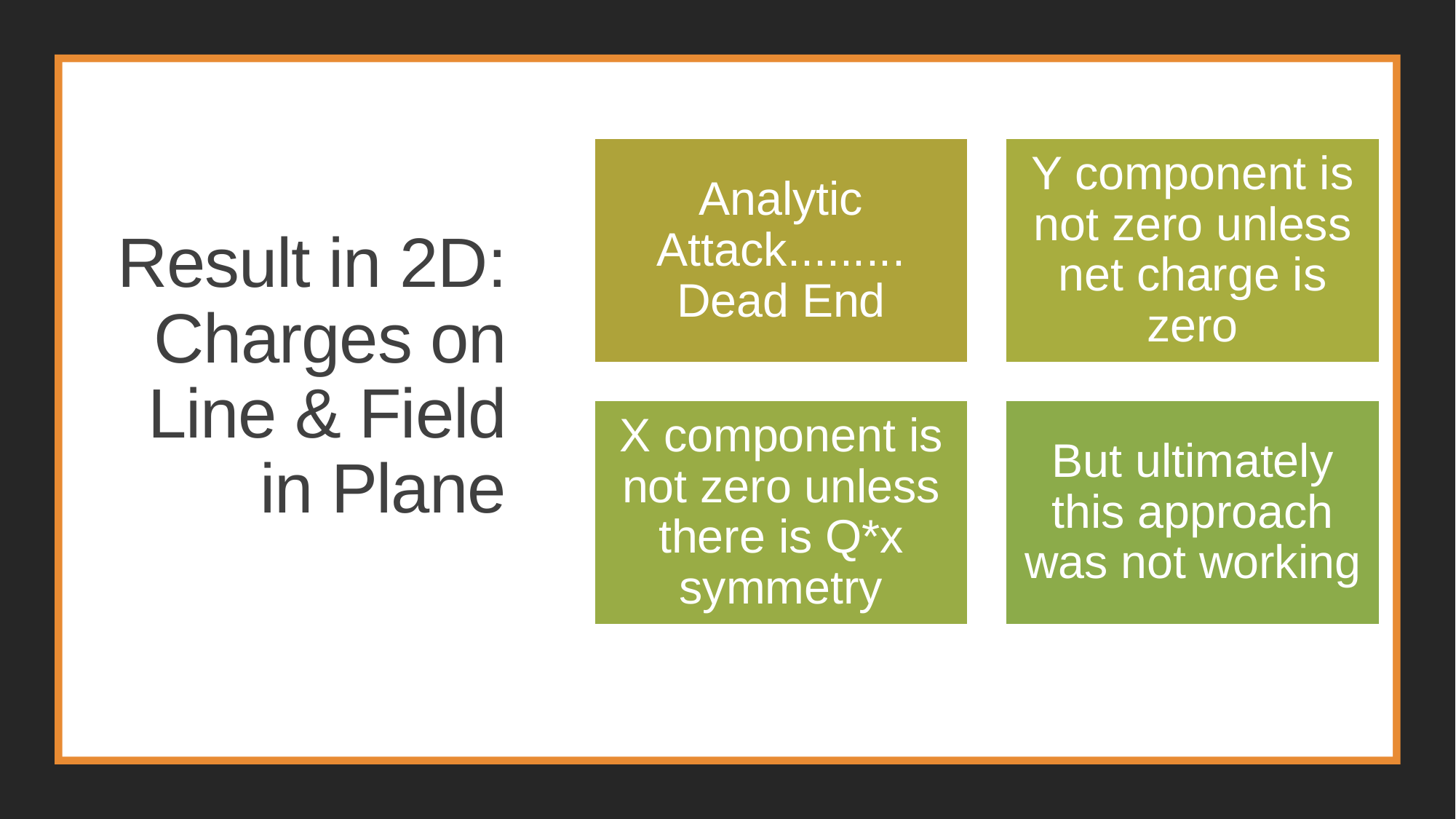

# Result in 2D: Charges on Line & Field in Plane
Analytic Attack......... Dead End
Y component is not zero unless net charge is zero
X component is not zero unless there is Q*x symmetry
But ultimately this approach was not working